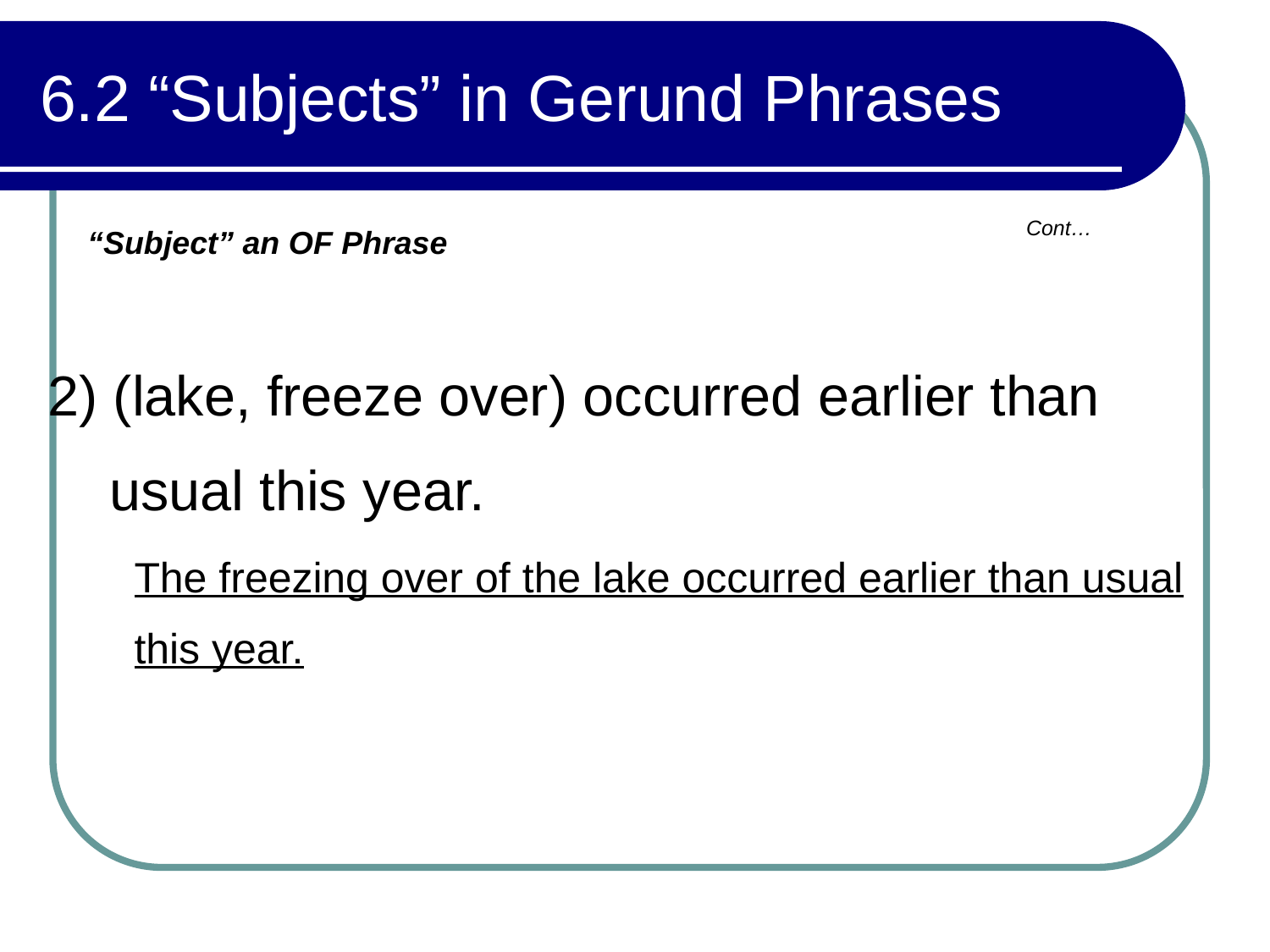

# 6.2 “Subjects” in Gerund Phrases
Cont…
“Subject” an OF Phrase
2) (lake, freeze over) occurred earlier than usual this year.
The freezing over of the lake occurred earlier than usual this year.